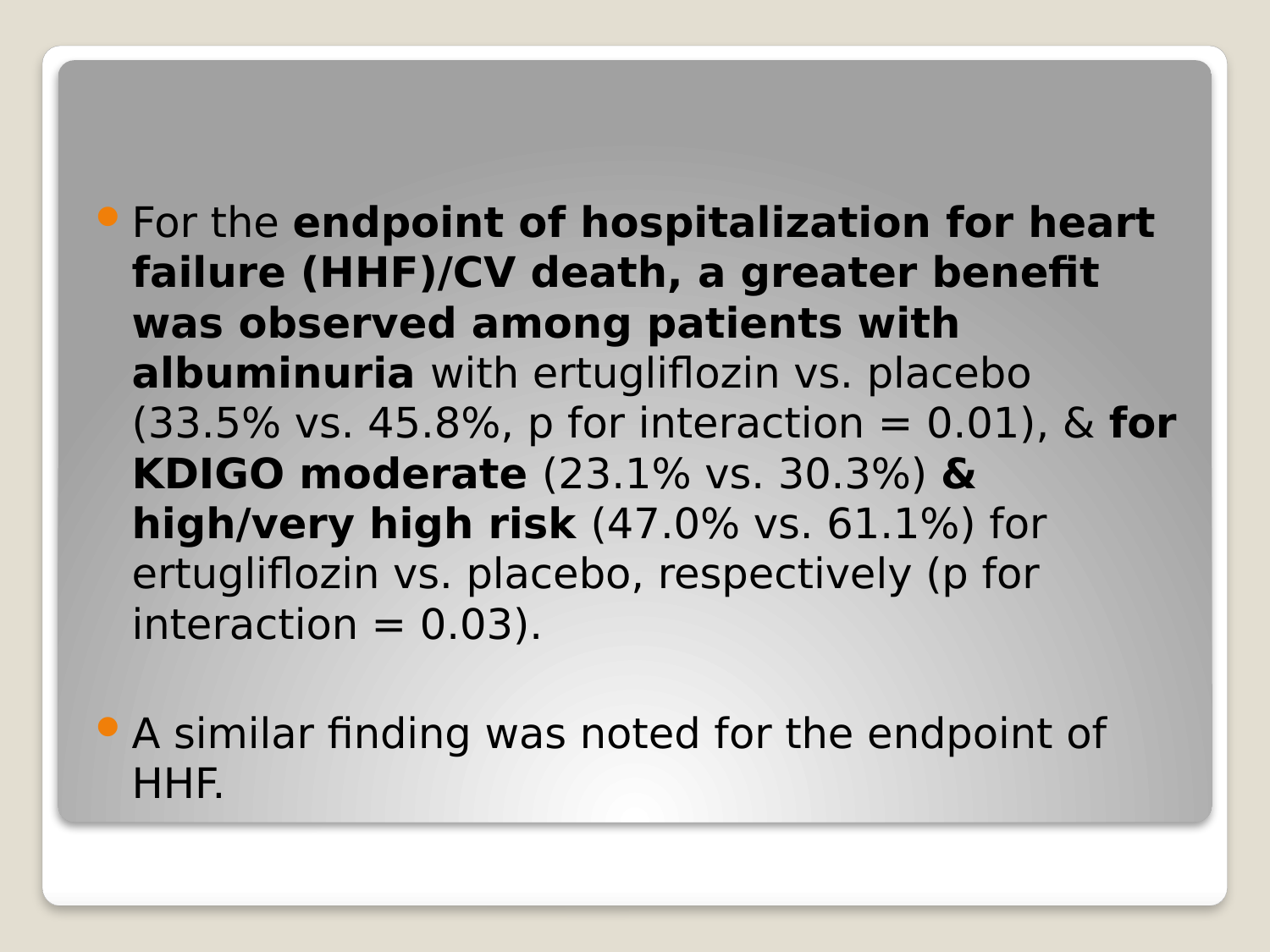

For the endpoint of hospitalization for heart failure (HHF)/CV death, a greater benefit was observed among patients with albuminuria with ertugliflozin vs. placebo (33.5% vs. 45.8%, p for interaction = 0.01), & for KDIGO moderate (23.1% vs. 30.3%) & high/very high risk (47.0% vs. 61.1%) for ertugliflozin vs. placebo, respectively (p for interaction = 0.03).

A similar finding was noted for the endpoint of HHF.

#